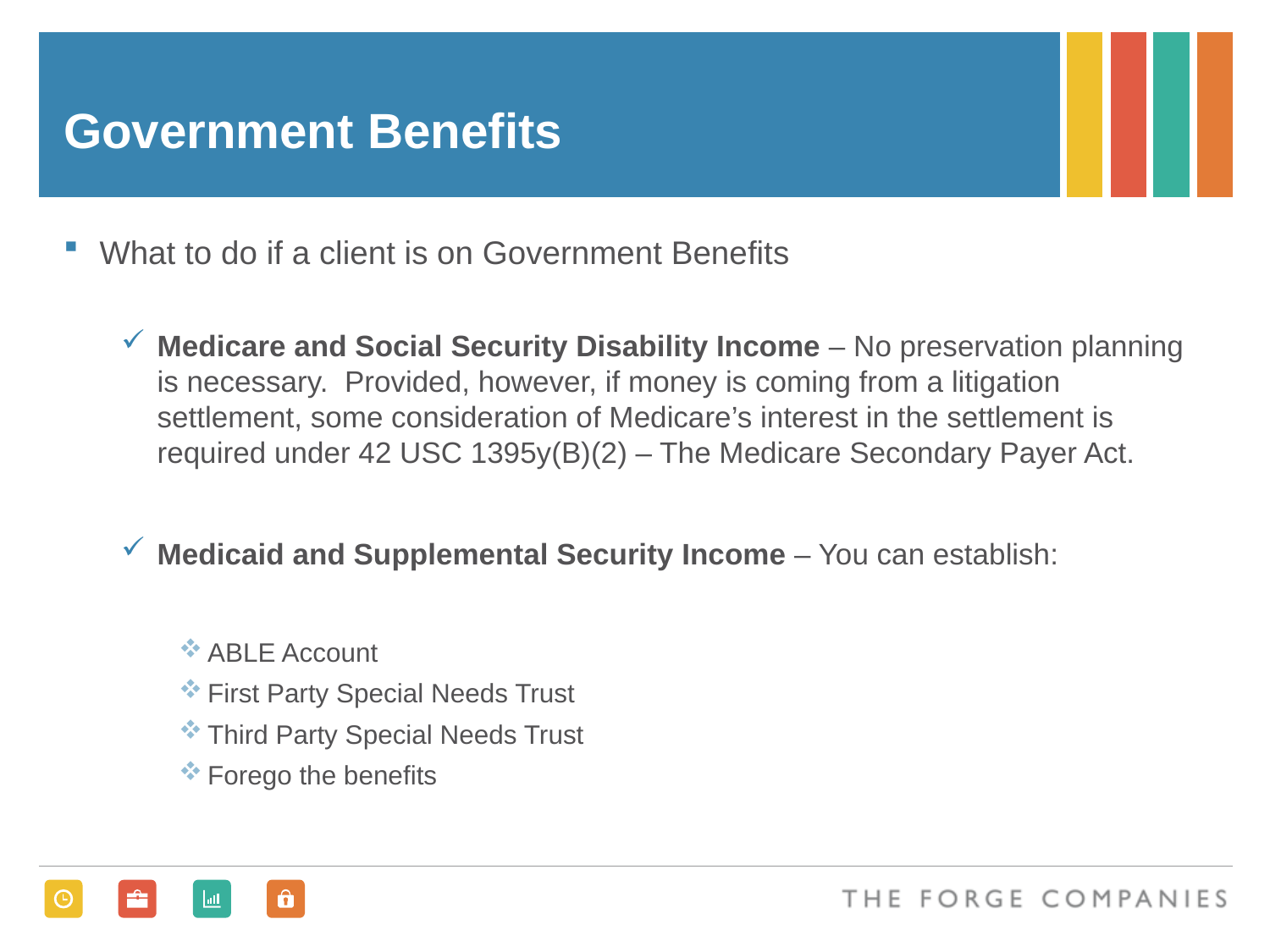

# Government Benefits
What to do if a client is on Government Benefits

Medicare and Social Security Disability Income – No preservation planning is necessary.  Provided, however, if money is coming from a litigation settlement, some consideration of Medicare’s interest in the settlement is required under 42 USC 1395y(B)(2) – The Medicare Secondary Payer Act.

Medicaid and Supplemental Security Income – You can establish:

ABLE Account
First Party Special Needs Trust
Third Party Special Needs Trust
Forego the benefits